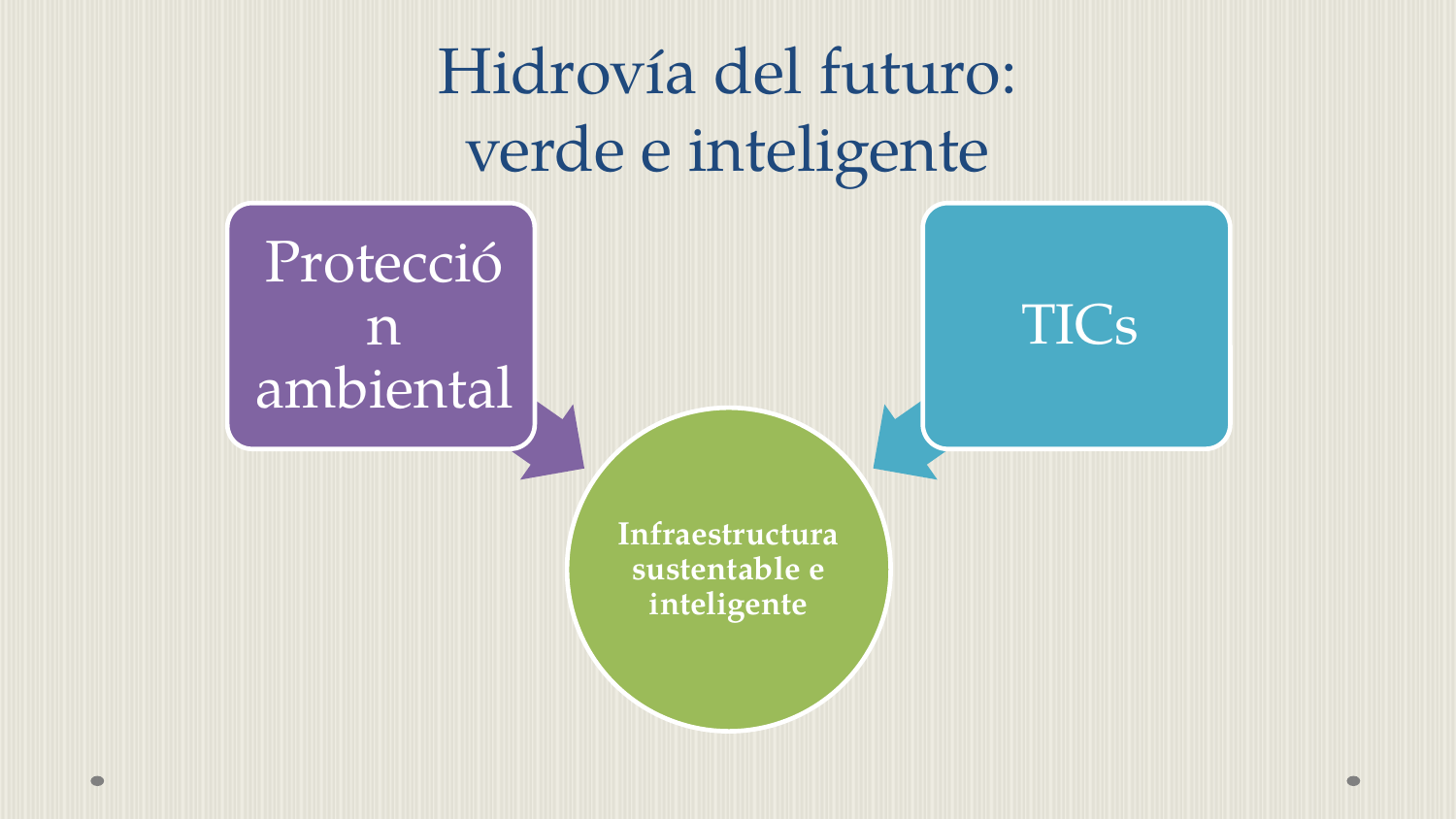

# Hidrovía del futuro: verde e inteligente
Infraestructura sustentable e inteligente
Protección ambiental
TICs